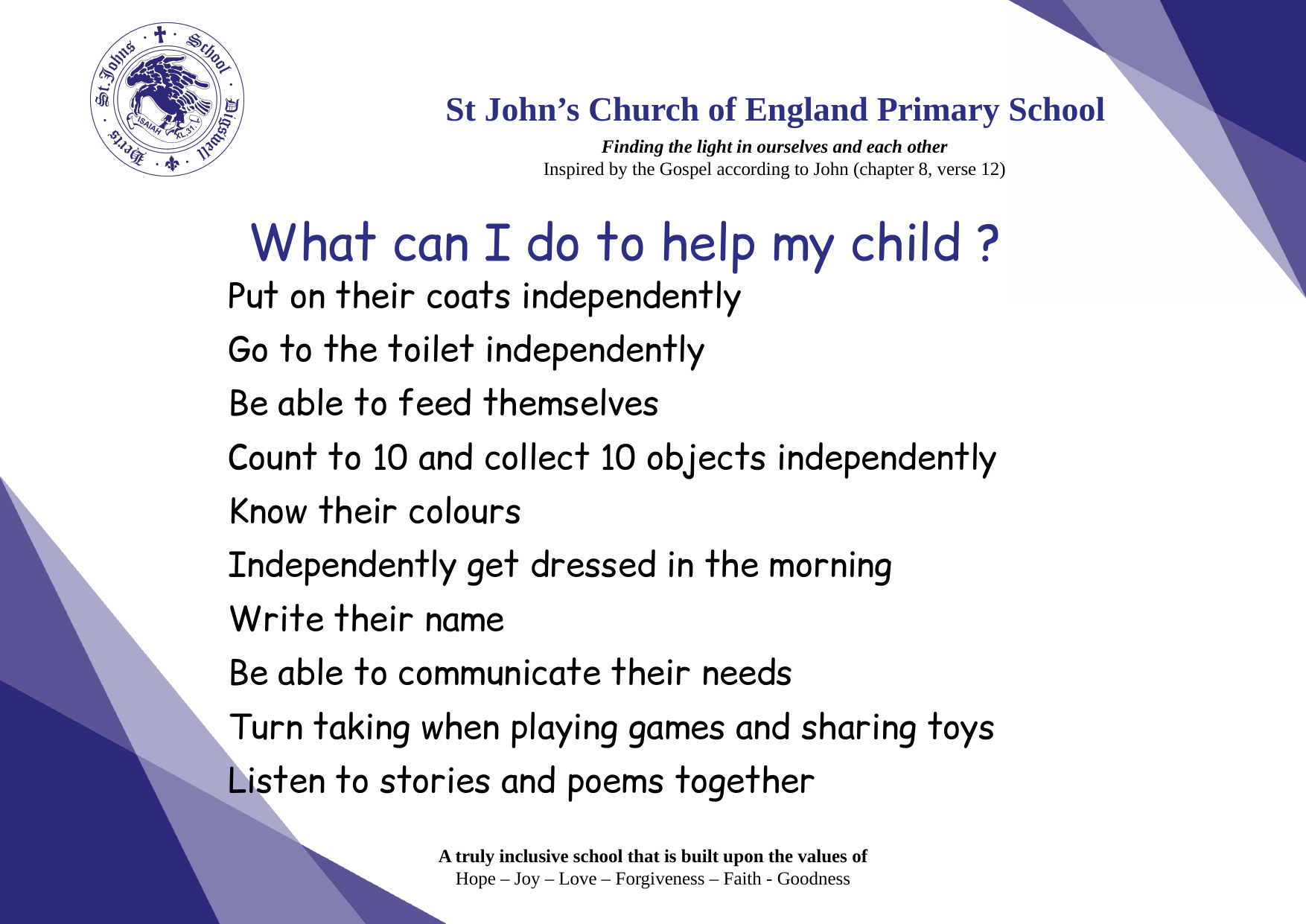

# What can I do to help my child ?
Put on their coats independently
Go to the toilet independently
Be able to feed themselves
Count to 10 and collect 10 objects independently
Know their colours
Independently get dressed in the morning
Write their name
Be able to communicate their needs
Turn taking when playing games and sharing toys
Listen to stories and poems together